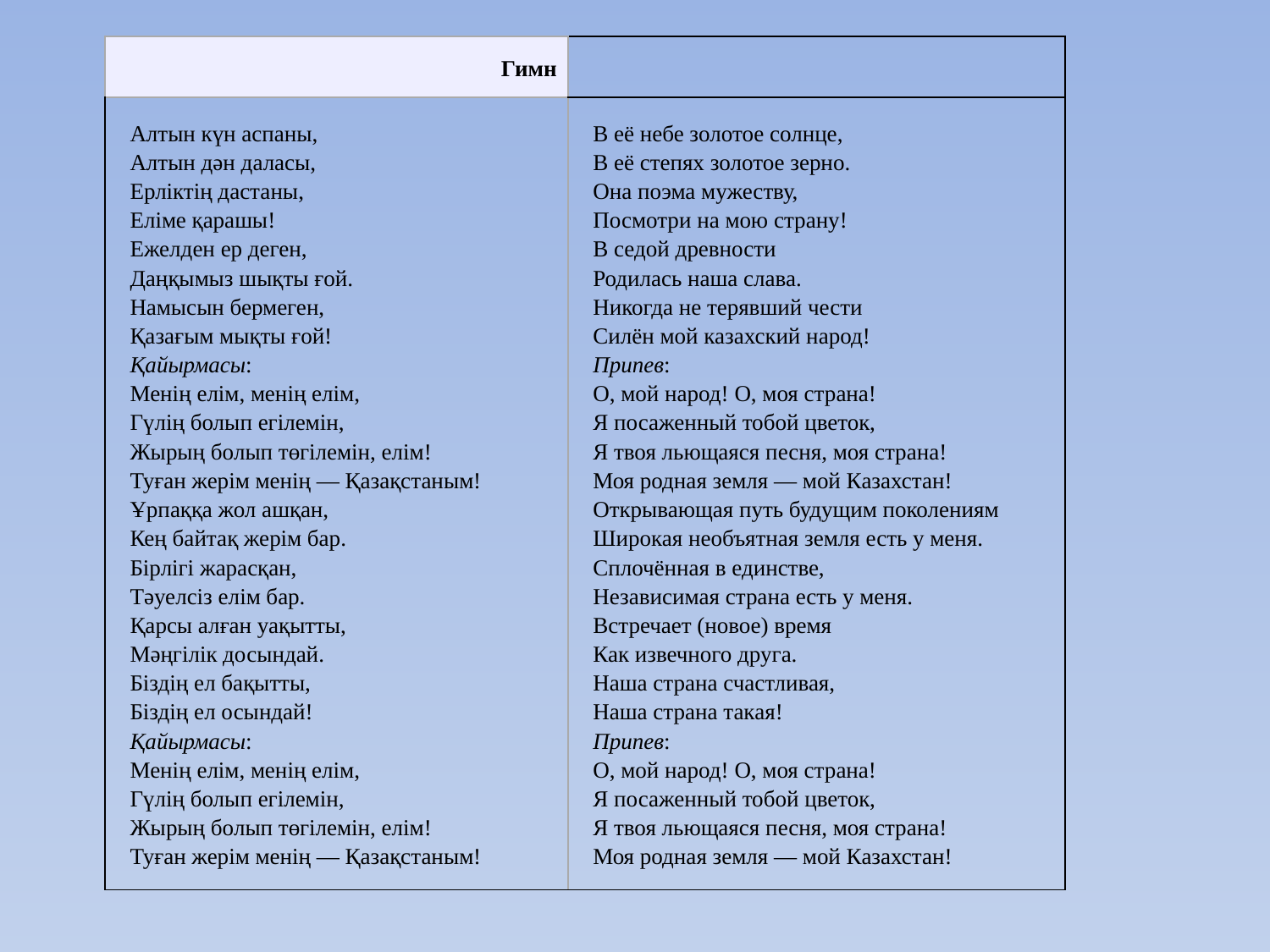

| Гимн |  |
| --- | --- |
| Алтын күн аспаны, Алтын дән даласы, Ерліктің дастаны, Еліме қарашы! Ежелден ер деген, Даңқымыз шықты ғой. Намысын бермеген, Қазағым мықты ғой! Қайырмасы: Менің елім, менің елім, Гүлің болып егілемін, Жырың болып төгілемін, елім! Туған жерім менің — Қазақстаным! Ұрпаққа жол ашқан, Кең байтақ жерім бар. Бірлігі жарасқан, Тәуелсіз елім бар. Қарсы алған уақытты, Мәңгілік досындай. Біздің ел бақытты, Біздің ел осындай! Қайырмасы: Менің елім, менің елім, Гүлің болып егілемін, Жырың болып төгілемін, елім! Туған жерім менің — Қазақстаным! | В её небе золотое солнце, В её степях золотое зерно. Она поэма мужеству, Посмотри на мою страну! В седой древности Родилась наша слава. Никогда не терявший чести Силён мой казахский народ! Припев: О, мой народ! О, моя страна! Я посаженный тобой цветок, Я твоя льющаяся песня, моя страна! Моя родная земля — мой Казахстан! Открывающая путь будущим поколениям Широкая необъятная земля есть у меня. Сплочённая в единстве, Независимая страна есть у меня. Встречает (новое) время Как извечного друга. Наша страна счастливая, Наша страна такая! Припев: О, мой народ! О, моя страна! Я посаженный тобой цветок, Я твоя льющаяся песня, моя страна! Моя родная земля — мой Казахстан! |